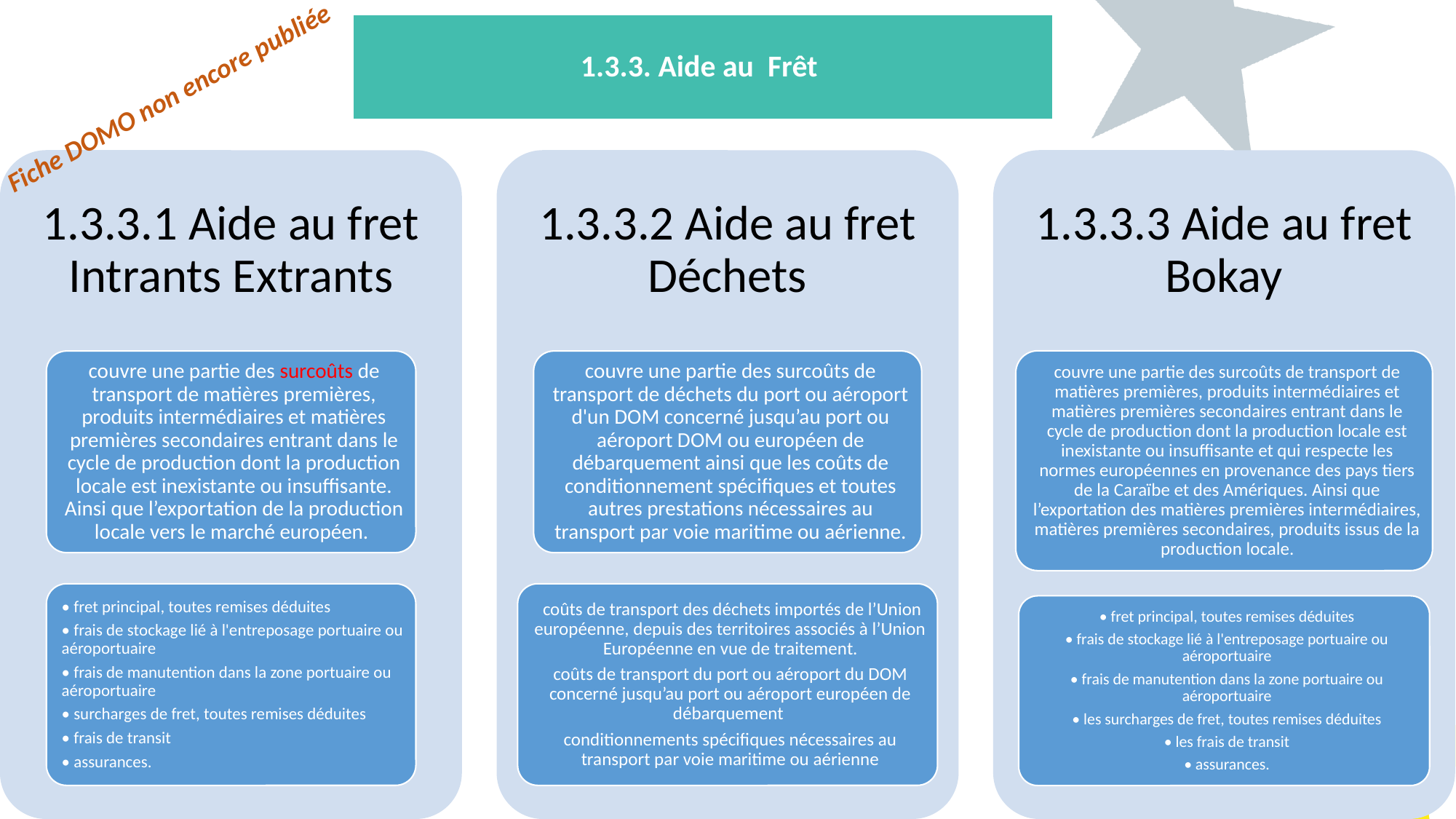

1.3.3. Aide au  Frêt
Fiche DOMO non encore publiée
1.3.3.1 Aide au fret Intrants Extrants
couvre une partie des surcoûts de transport de matières premières, produits intermédiaires et matières premières secondaires entrant dans le cycle de production dont la production locale est inexistante ou insuffisante. Ainsi que l’exportation de la production locale vers le marché européen.
• fret principal, toutes remises déduites
• frais de stockage lié à l'entreposage portuaire ou aéroportuaire
• frais de manutention dans la zone portuaire ou aéroportuaire
• surcharges de fret, toutes remises déduites
• frais de transit
• assurances.
1.3.3.2 Aide au fret Déchets
couvre une partie des surcoûts de transport de déchets du port ou aéroport d'un DOM concerné jusqu’au port ou aéroport DOM ou européen de débarquement ainsi que les coûts de conditionnement spécifiques et toutes autres prestations nécessaires au transport par voie maritime ou aérienne.
 coûts de transport des déchets importés de l’Union européenne, depuis des territoires associés à l’Union Européenne en vue de traitement.
coûts de transport du port ou aéroport du DOM concerné jusqu’au port ou aéroport européen de débarquement
conditionnements spécifiques nécessaires au transport par voie maritime ou aérienne
1.3.3.3 Aide au fret Bokay
couvre une partie des surcoûts de transport de matières premières, produits intermédiaires et matières premières secondaires entrant dans le cycle de production dont la production locale est inexistante ou insuffisante et qui respecte les normes européennes en provenance des pays tiers de la Caraïbe et des Amériques. Ainsi que l’exportation des matières premières intermédiaires, matières premières secondaires, produits issus de la production locale.
• fret principal, toutes remises déduites
• frais de stockage lié à l'entreposage portuaire ou aéroportuaire
• frais de manutention dans la zone portuaire ou aéroportuaire
• les surcharges de fret, toutes remises déduites
• les frais de transit
• assurances.
Mise en œuvre par Marché public

3 avril 2024
62